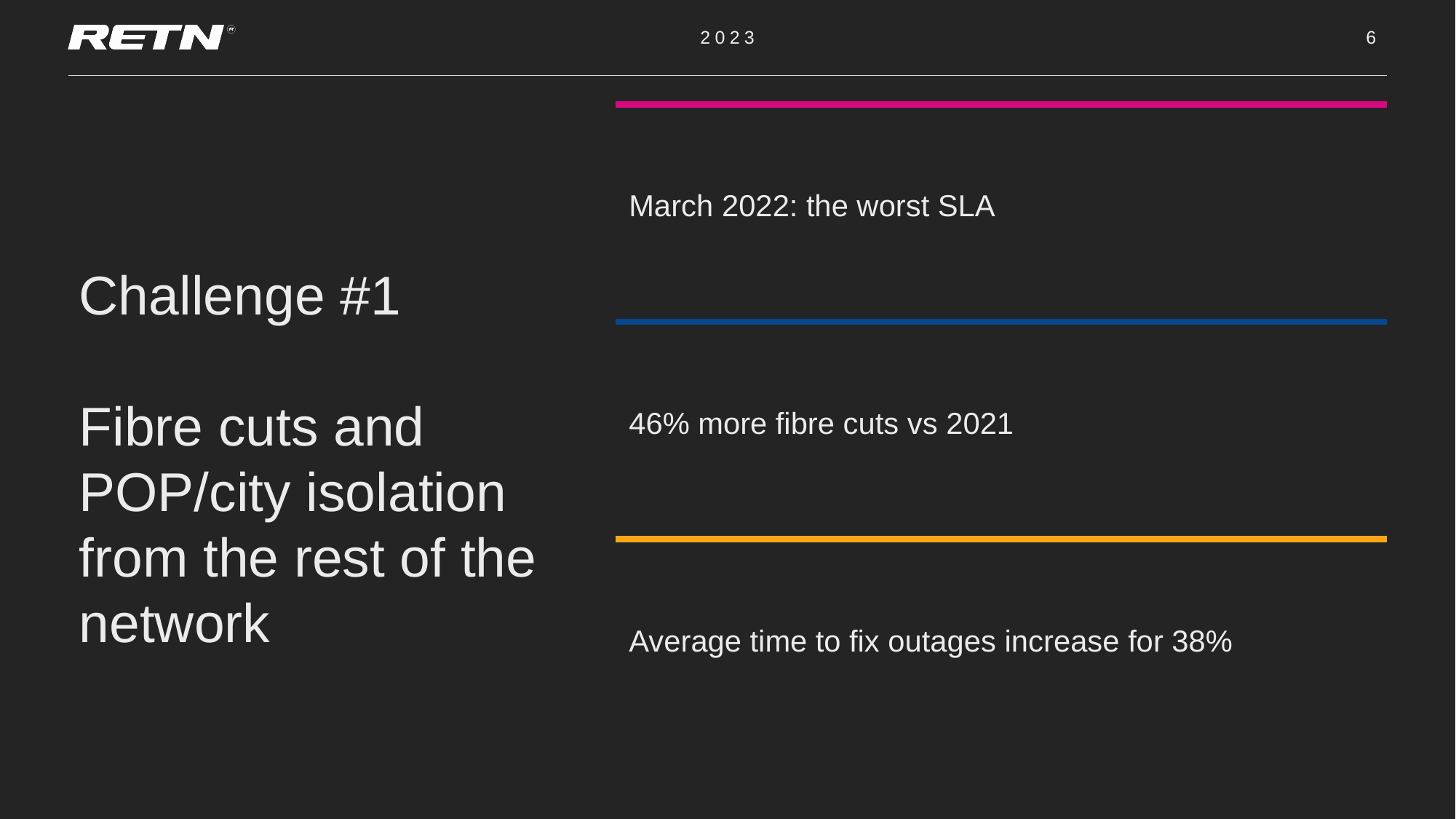

2023
6
March 2022: the worst SLA
Challenge #1
Fibre cuts and POP/city isolation from the rest of the network
46% more fibre cuts vs 2021
Average time to fix outages increase for 38%